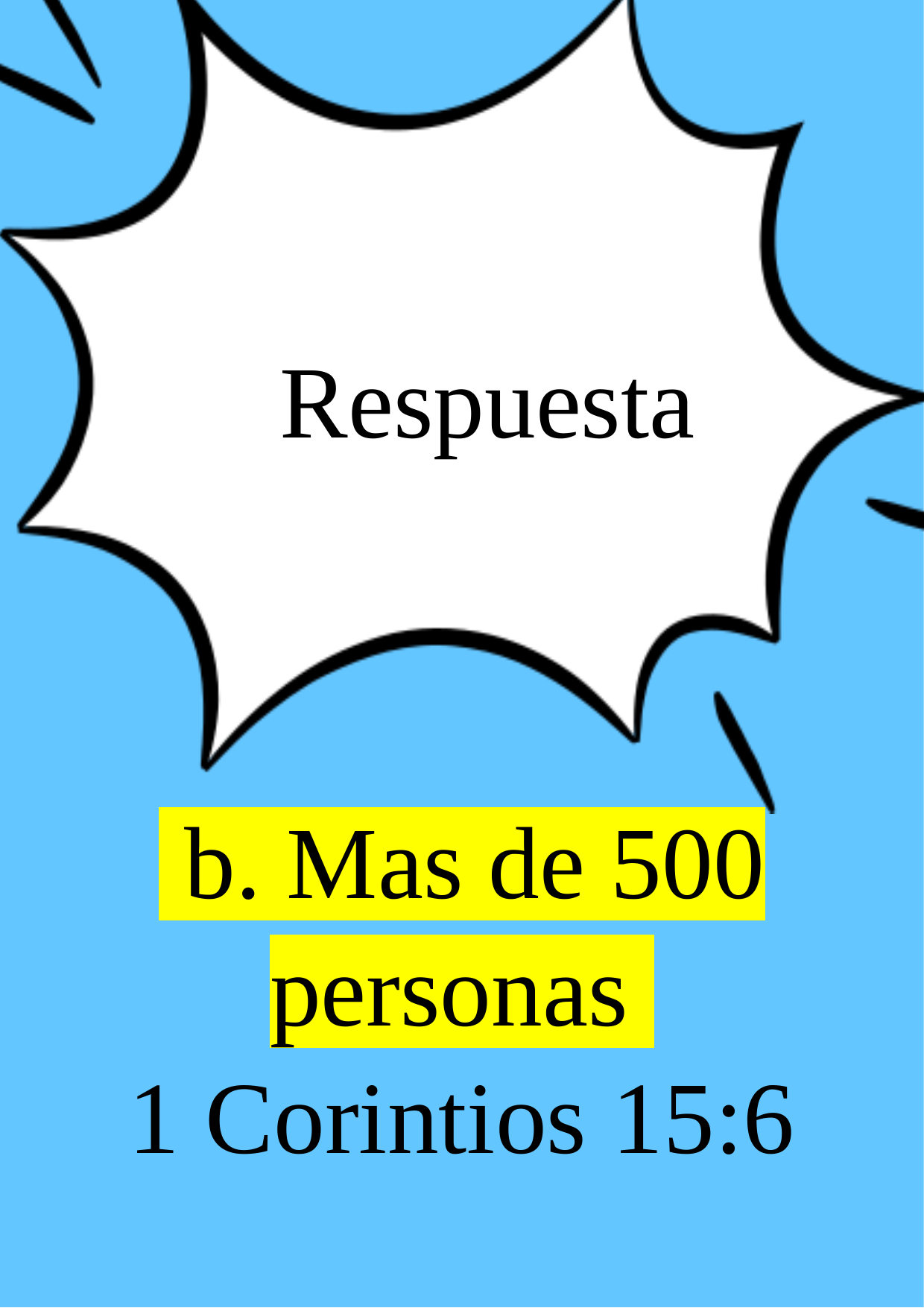

Respuesta

 b. Mas de 500 personas
1 Corintios 15:6